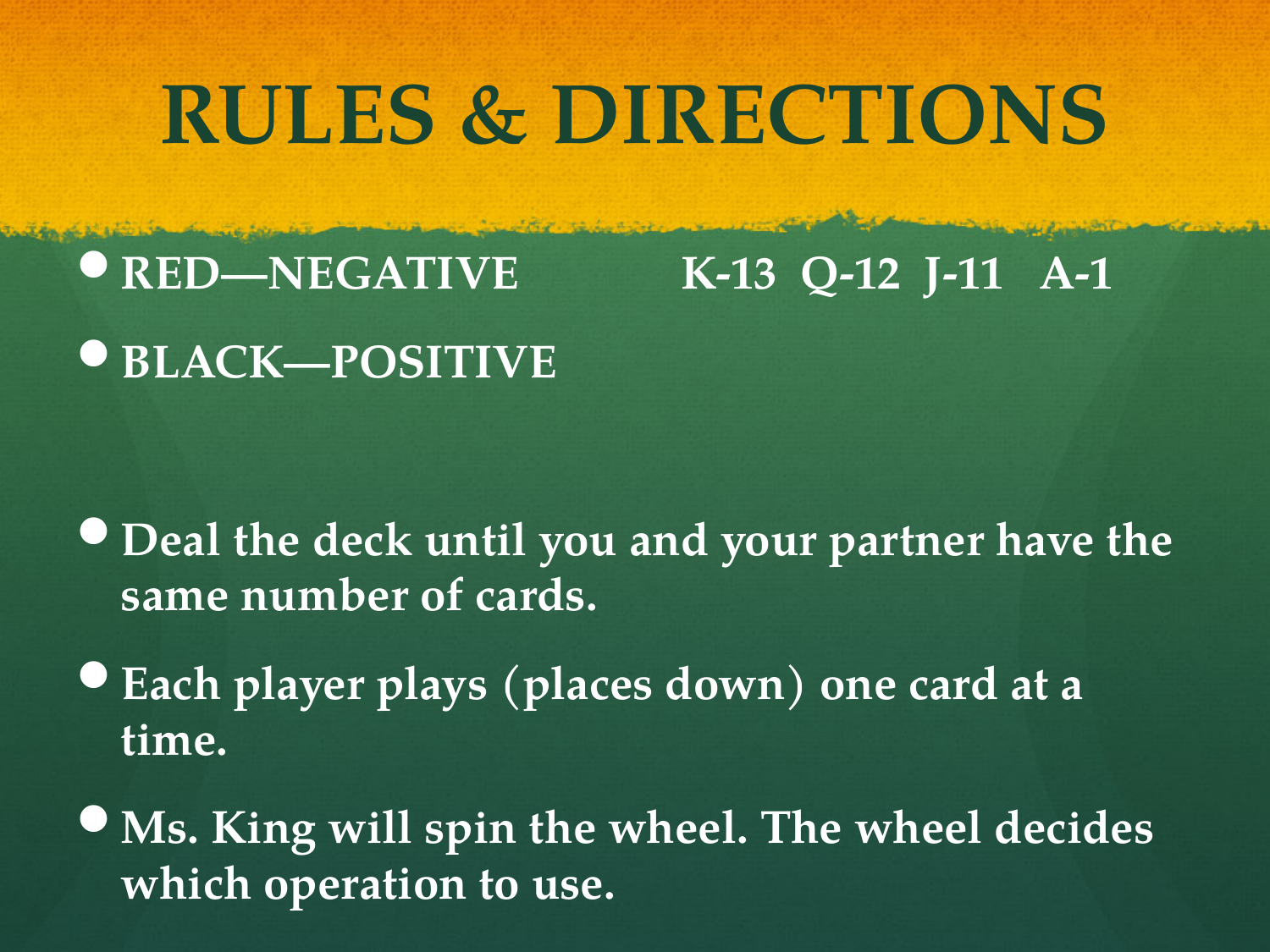

# RULES & DIRECTIONS
RED—NEGATIVE              K-13  Q-12  J-11   A-1
BLACK—POSITIVE

Deal the deck until you and your partner have the same number of cards.
Each player plays (places down) one card at a time.
Ms. King will spin the wheel. The wheel decides which operation to use.